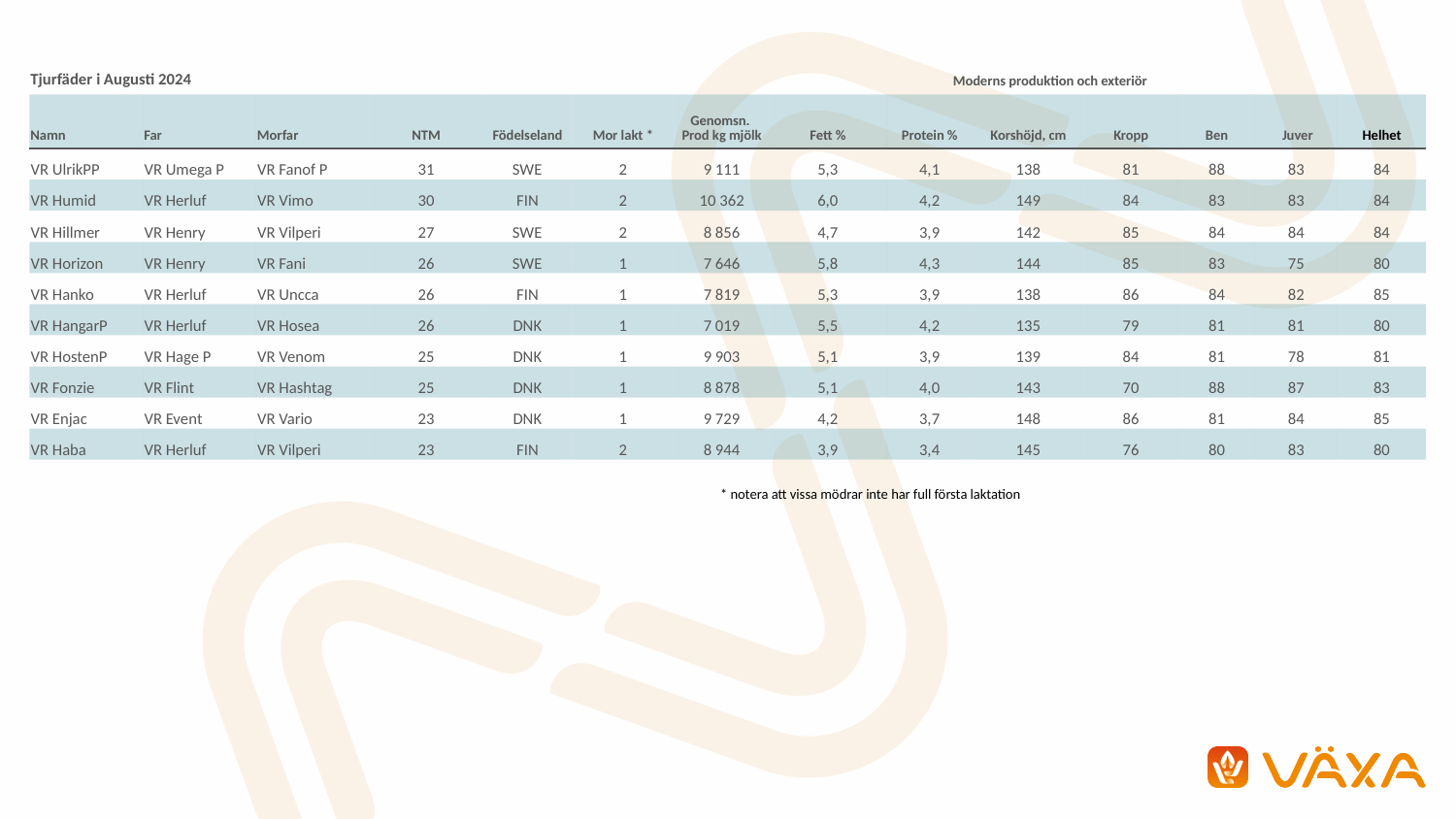

| Tjurfäder i Augusti 2024 |  |  |  |  |  | Moderns produktion och exteriör |  |  |  |  |  |  |  |
| --- | --- | --- | --- | --- | --- | --- | --- | --- | --- | --- | --- | --- | --- |
| Namn | Far | Morfar | NTM | Födelseland | Mor lakt \* | Genomsn. Prod kg mjölk | Fett % | Protein % | Korshöjd, cm | Kropp | Ben | Juver | Helhet |
| VR UlrikPP | VR Umega P | VR Fanof P | 31 | SWE | 2 | 9 111 | 5,3 | 4,1 | 138 | 81 | 88 | 83 | 84 |
| VR Humid | VR Herluf | VR Vimo | 30 | FIN | 2 | 10 362 | 6,0 | 4,2 | 149 | 84 | 83 | 83 | 84 |
| VR Hillmer | VR Henry | VR Vilperi | 27 | SWE | 2 | 8 856 | 4,7 | 3,9 | 142 | 85 | 84 | 84 | 84 |
| VR Horizon | VR Henry | VR Fani | 26 | SWE | 1 | 7 646 | 5,8 | 4,3 | 144 | 85 | 83 | 75 | 80 |
| VR Hanko | VR Herluf | VR Uncca | 26 | FIN | 1 | 7 819 | 5,3 | 3,9 | 138 | 86 | 84 | 82 | 85 |
| VR HangarP | VR Herluf | VR Hosea | 26 | DNK | 1 | 7 019 | 5,5 | 4,2 | 135 | 79 | 81 | 81 | 80 |
| VR HostenP | VR Hage P | VR Venom | 25 | DNK | 1 | 9 903 | 5,1 | 3,9 | 139 | 84 | 81 | 78 | 81 |
| VR Fonzie | VR Flint | VR Hashtag | 25 | DNK | 1 | 8 878 | 5,1 | 4,0 | 143 | 70 | 88 | 87 | 83 |
| VR Enjac | VR Event | VR Vario | 23 | DNK | 1 | 9 729 | 4,2 | 3,7 | 148 | 86 | 81 | 84 | 85 |
| VR Haba | VR Herluf | VR Vilperi | 23 | FIN | 2 | 8 944 | 3,9 | 3,4 | 145 | 76 | 80 | 83 | 80 |
| \* notera att vissa mödrar inte har full första laktation |
| --- |